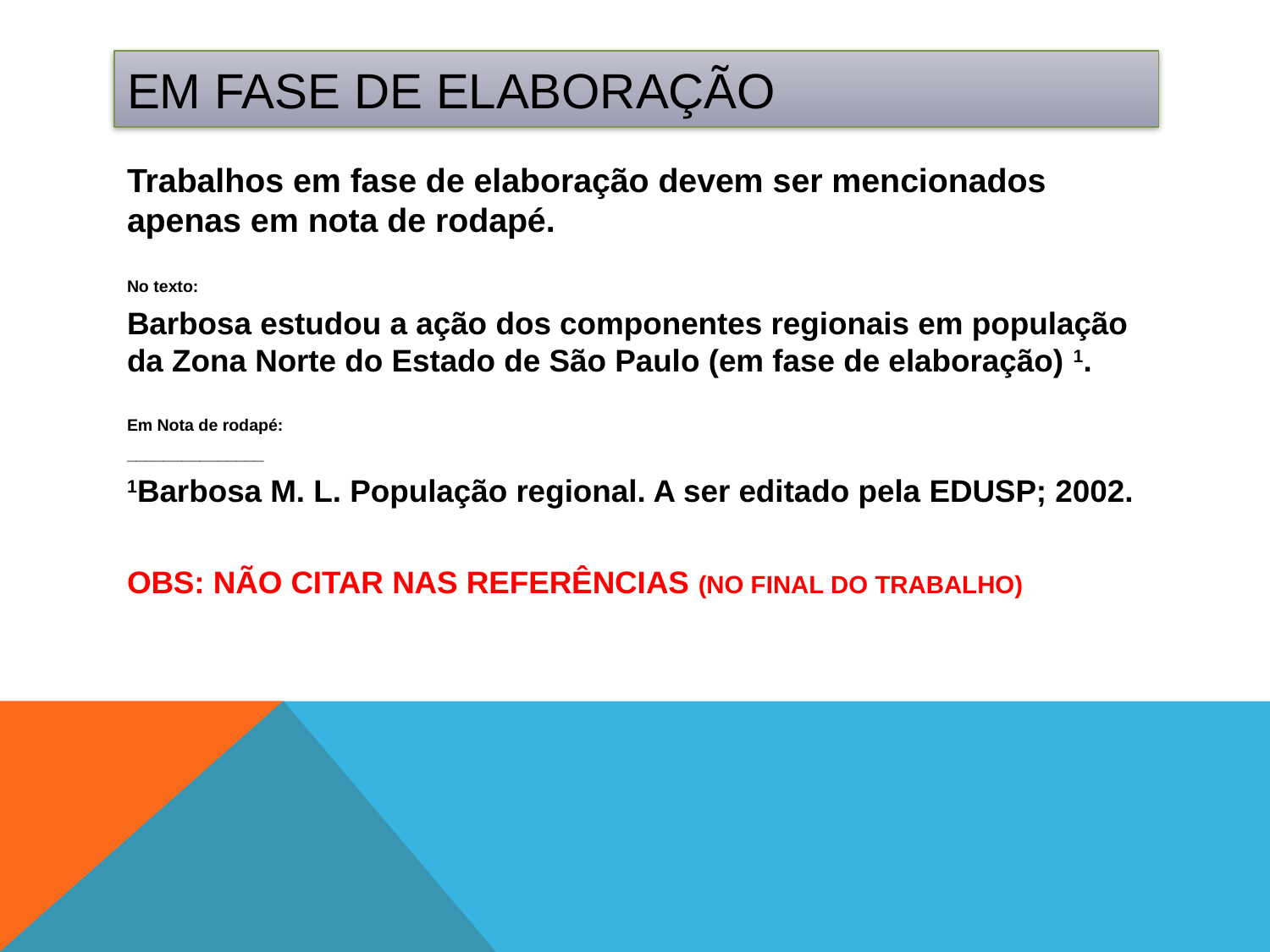

# EM FASE DE ELABORAÇÃO
Trabalhos em fase de elaboração devem ser mencionados apenas em nota de rodapé.

No texto:
Barbosa estudou a ação dos componentes regionais em população da Zona Norte do Estado de São Paulo (em fase de elaboração) 1.

Em Nota de rodapé:
_______________
1Barbosa M. L. População regional. A ser editado pela EDUSP; 2002.

OBS: NÃO CITAR NAS REFERÊNCIAS (NO FINAL DO TRABALHO)